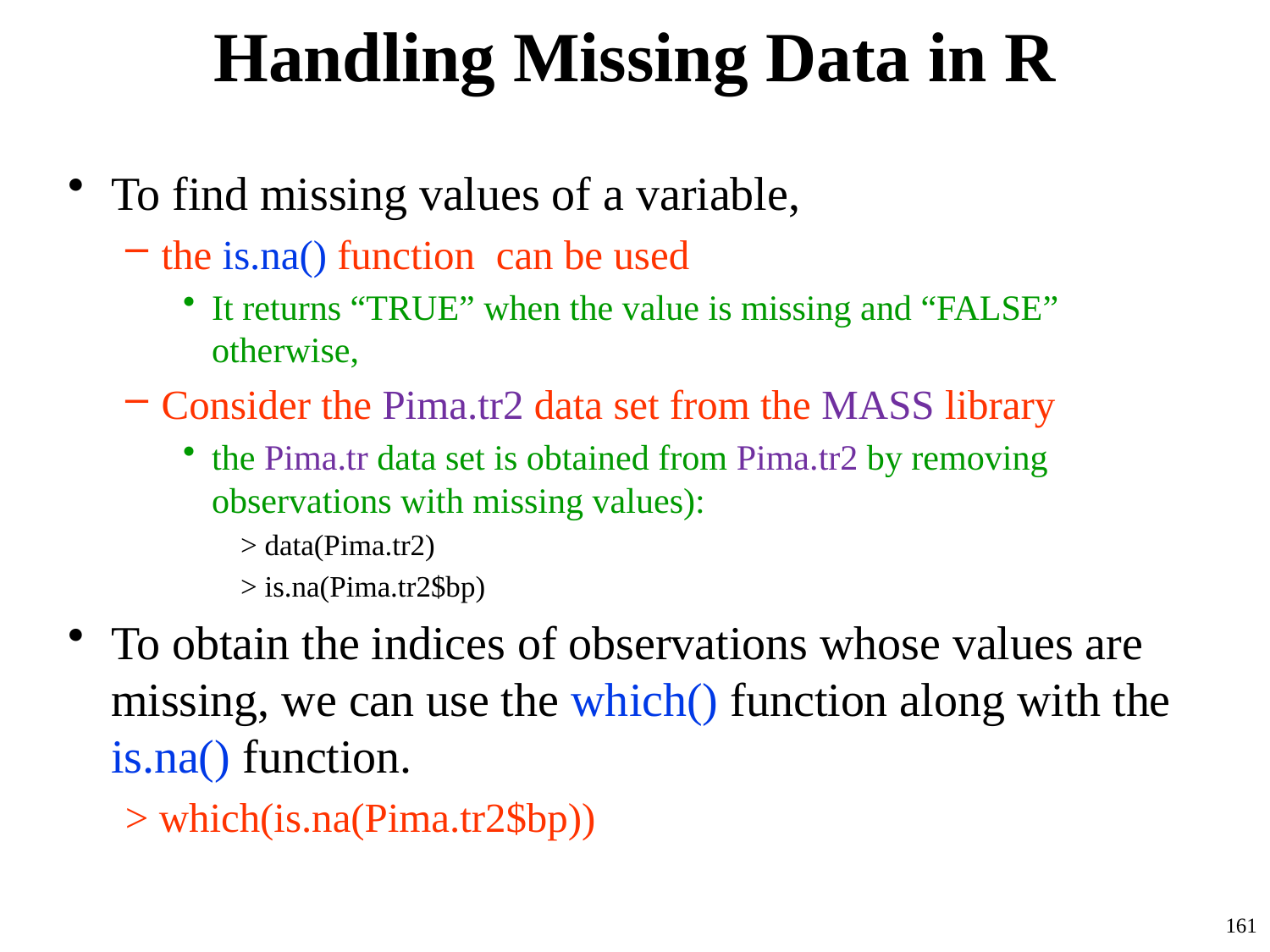

# Handling Missing Data in R
To find missing values of a variable,
the is.na() function  can be used
It returns “TRUE” when the value is missing and “FALSE” otherwise,
Consider the Pima.tr2 data set from the MASS library
the Pima.tr data set is obtained from Pima.tr2 by removing observations with missing values):
> data(Pima.tr2)
> is.na(Pima.tr2$bp)
To obtain the indices of observations whose values are missing, we can use the which() function along with the is.na() function.
> which(is.na(Pima.tr2$bp))
161